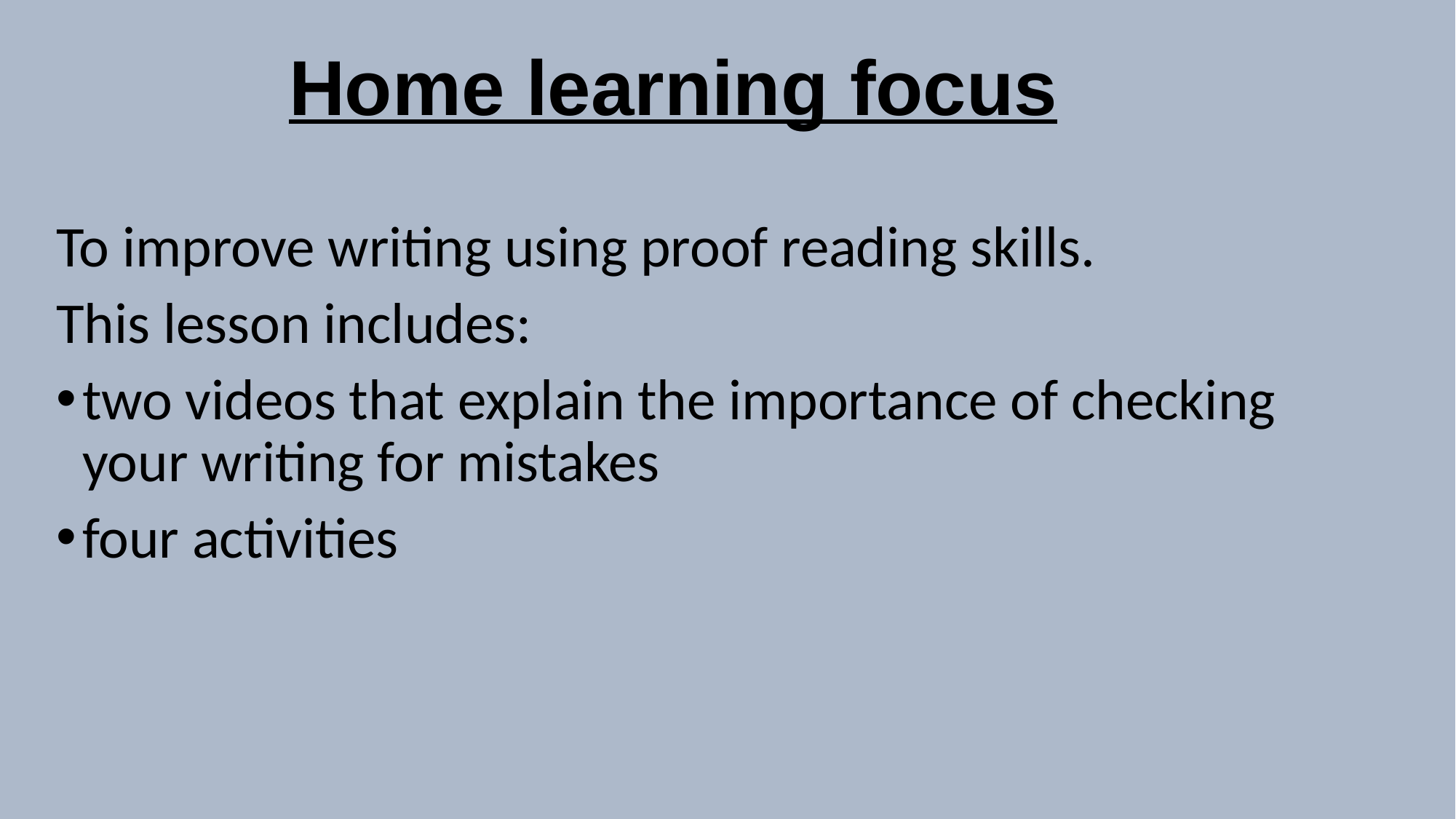

Home learning focus

To improve writing using proof reading skills.
This lesson includes:
two videos that explain the importance of checking your writing for mistakes
four activities